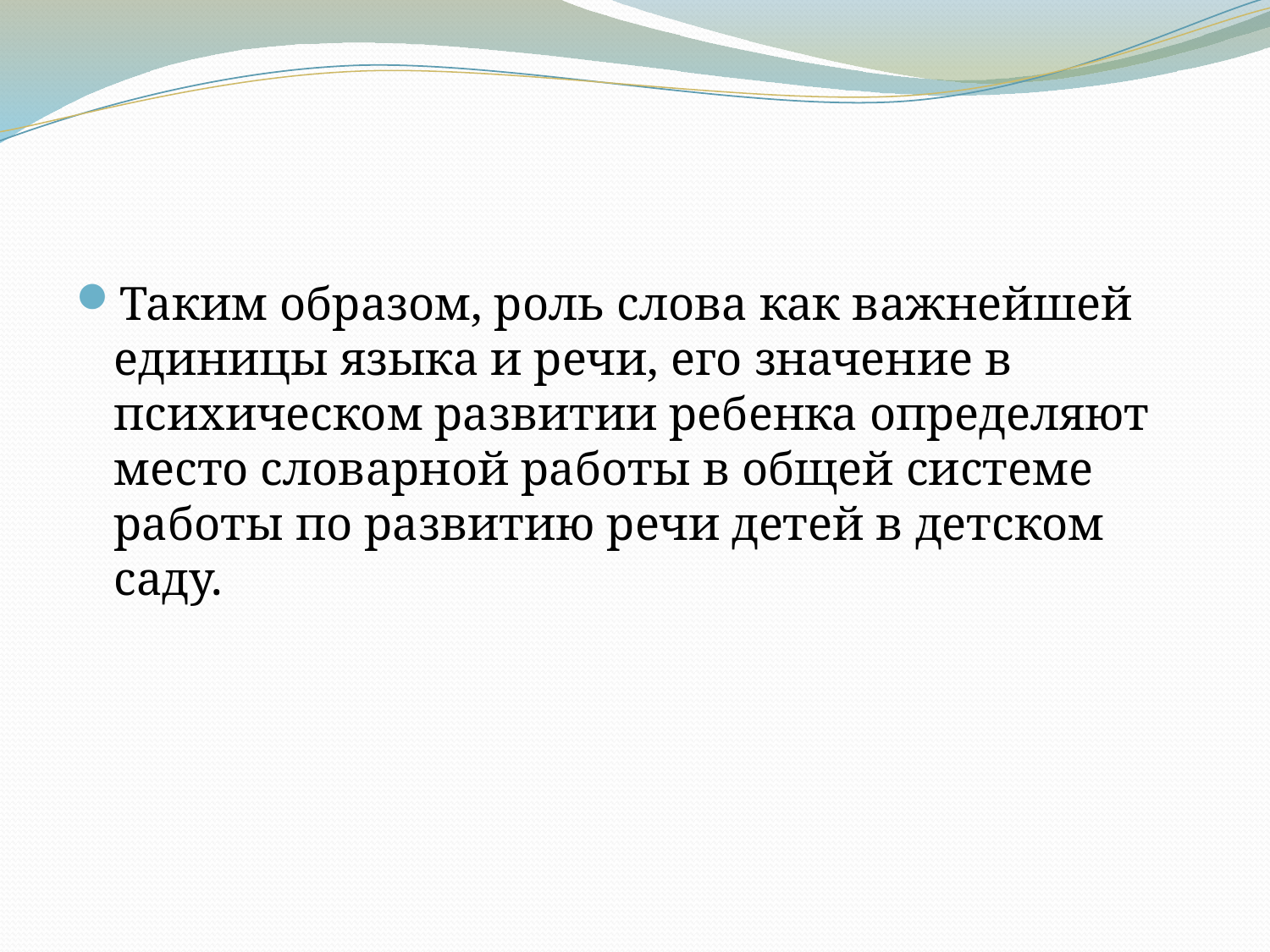

#
Таким образом, роль слова как важнейшей единицы языка и речи, его значение в психическом развитии ребенка определяют место словарной работы в общей системе работы по развитию речи детей в детском саду.